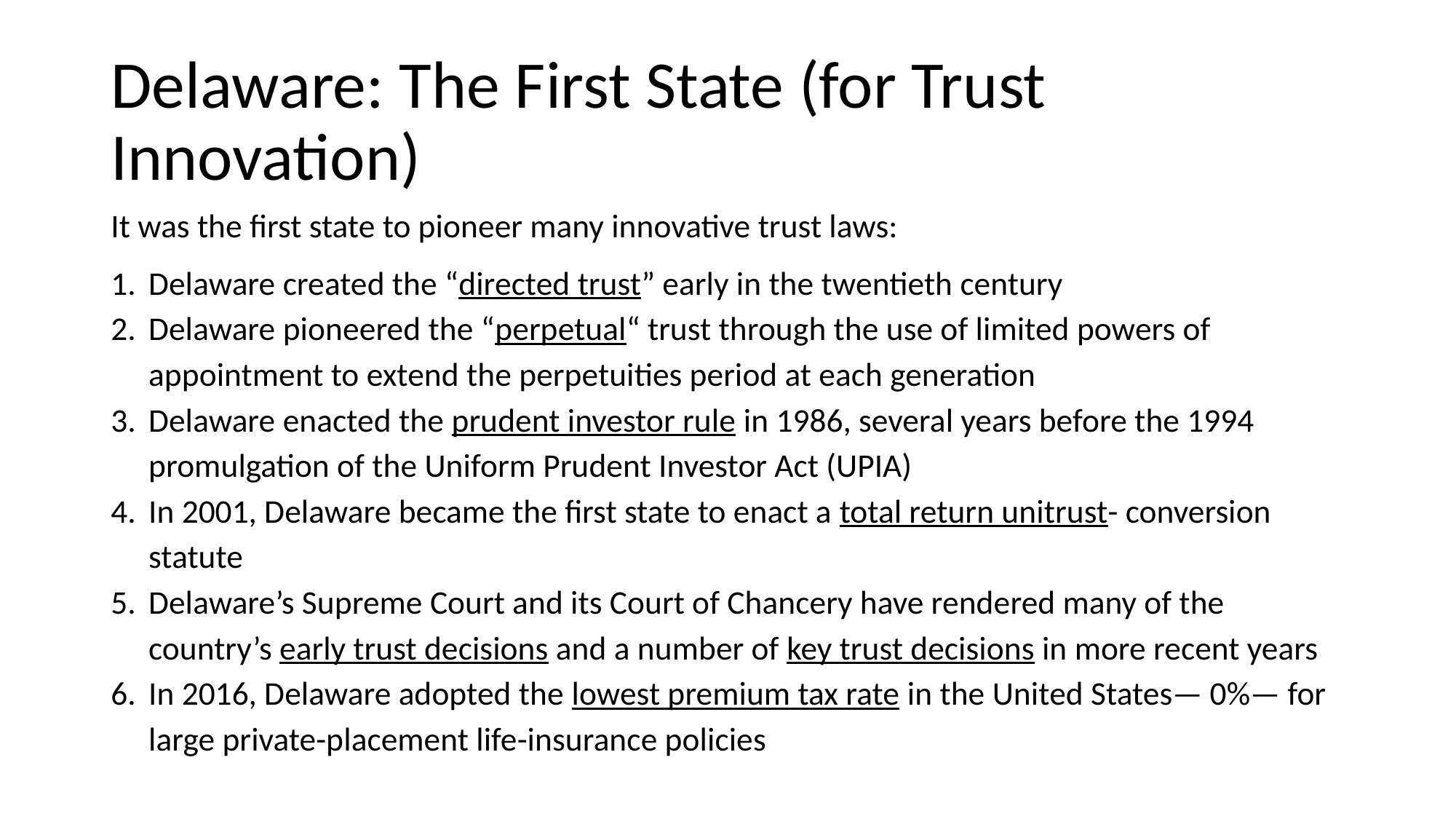

# Delaware: The First State (for Trust Innovation)
It was the first state to pioneer many innovative trust laws:
Delaware created the “directed trust” early in the twentieth century
Delaware pioneered the “perpetual“ trust through the use of limited powers of appointment to extend the perpetuities period at each generation
Delaware enacted the prudent investor rule in 1986, several years before the 1994 promulgation of the Uniform Prudent Investor Act (UPIA)
In 2001, Delaware became the first state to enact a total return unitrust- conversion statute
Delaware’s Supreme Court and its Court of Chancery have rendered many of the country’s early trust decisions and a number of key trust decisions in more recent years
In 2016, Delaware adopted the lowest premium tax rate in the United States— 0%— for large private-placement life-insurance policies